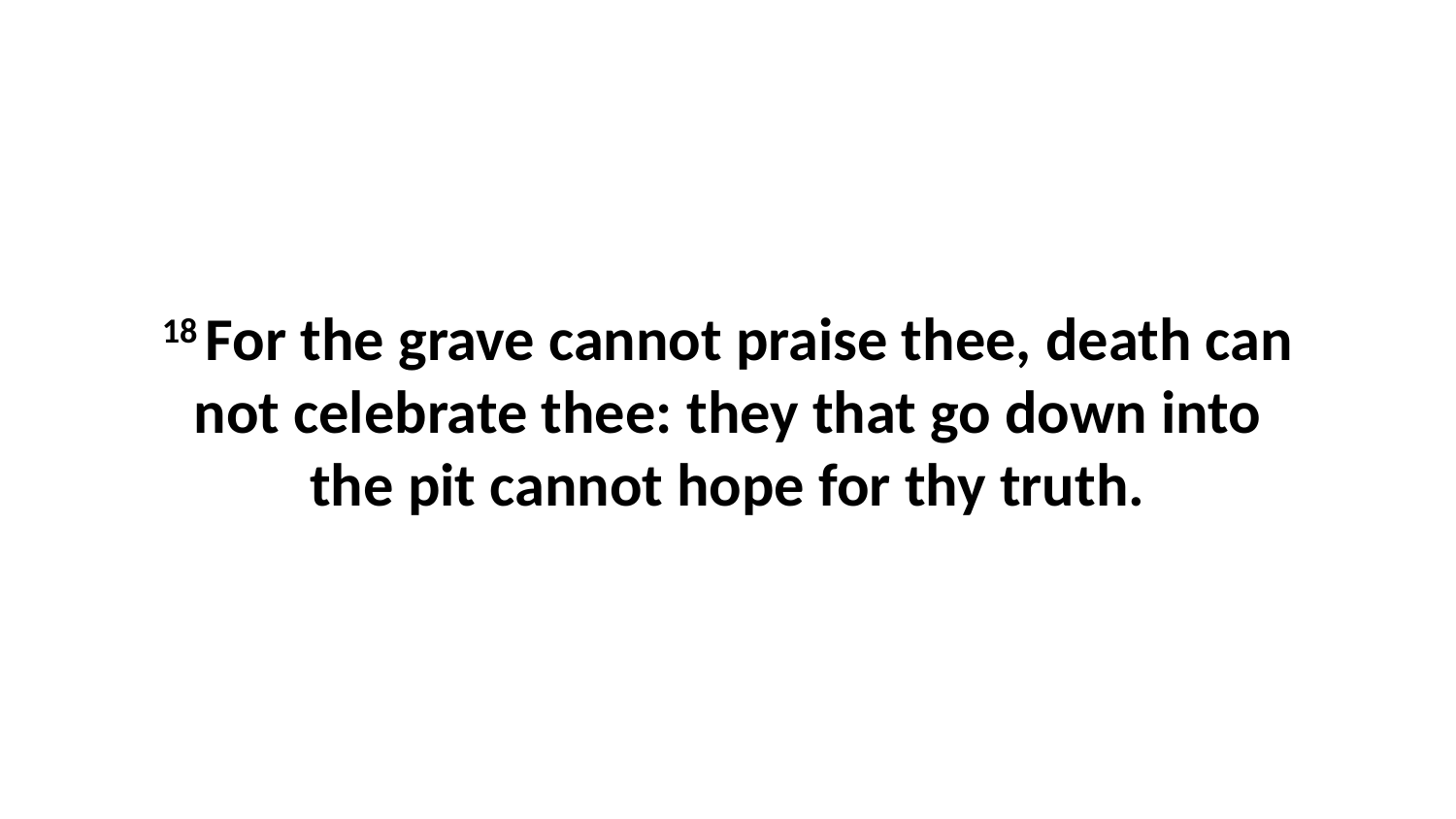

18 For the grave cannot praise thee, death can not celebrate thee: they that go down into the pit cannot hope for thy truth.